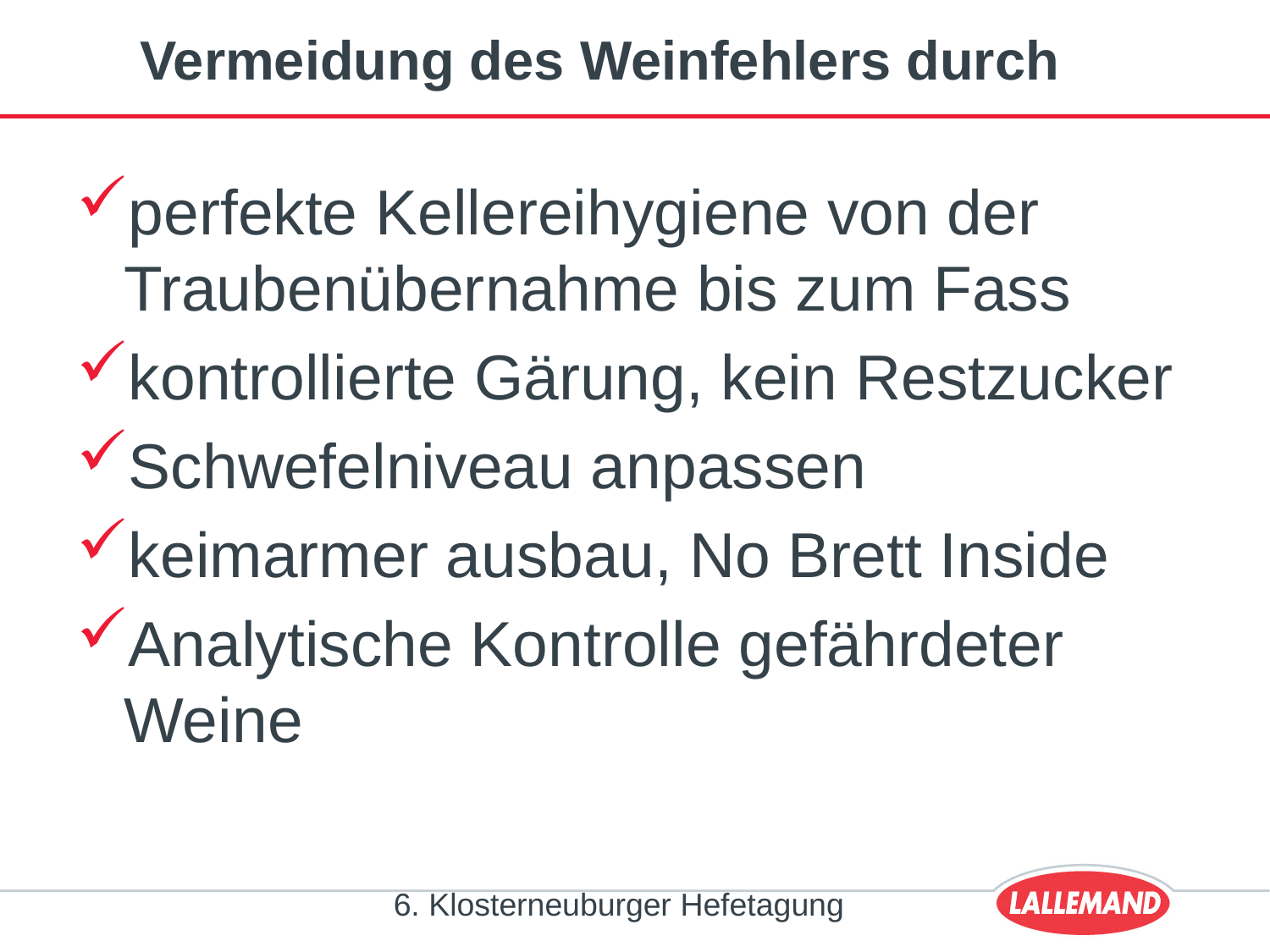

# Vermeidung des Weinfehlers durch
perfekte Kellereihygiene von der Traubenübernahme bis zum Fass
kontrollierte Gärung, kein Restzucker
Schwefelniveau anpassen
keimarmer ausbau, No Brett Inside
Analytische Kontrolle gefährdeter Weine

6. Klosterneuburger Hefetagung